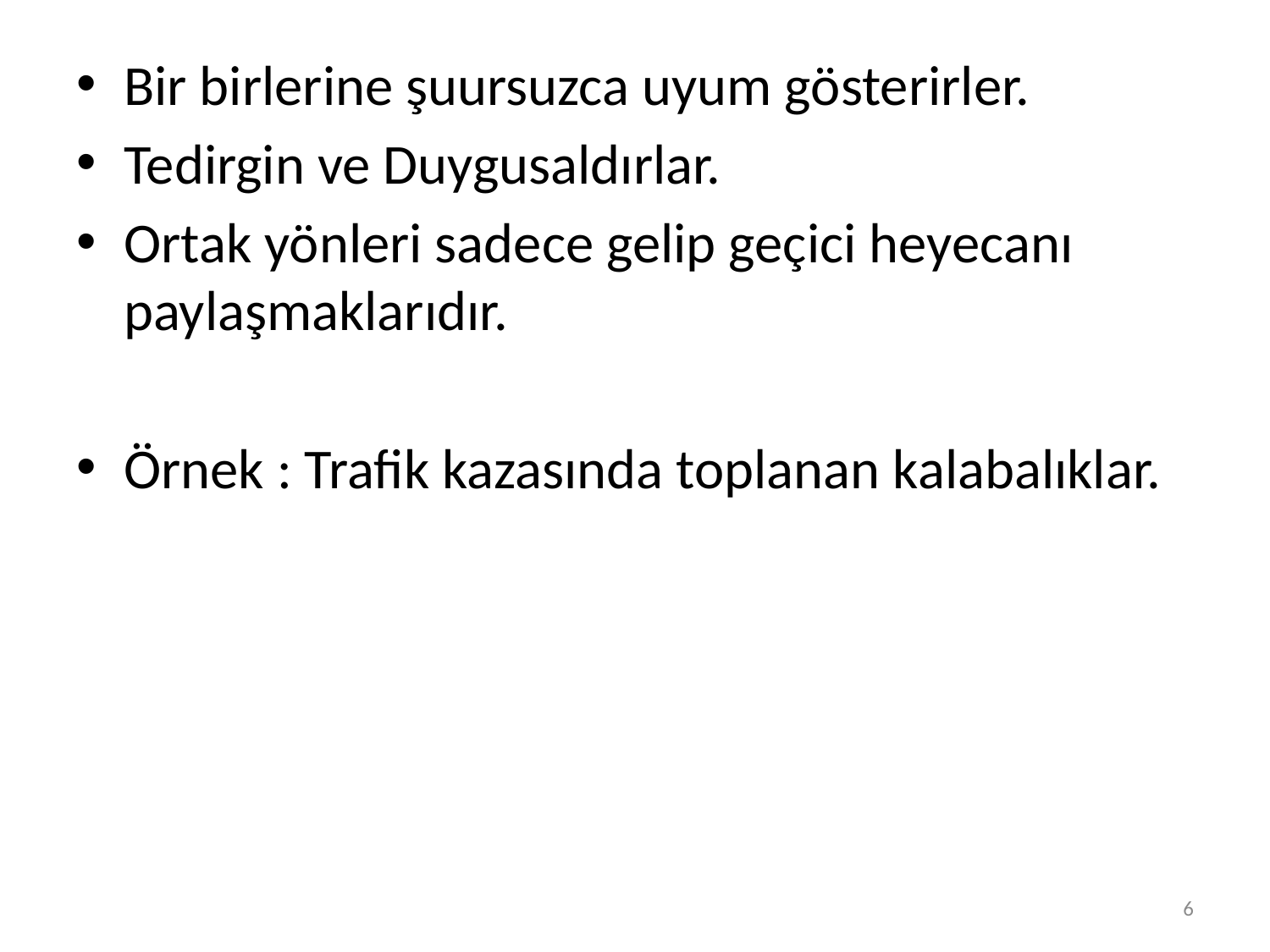

Bir birlerine şuursuzca uyum gösterirler.
Tedirgin ve Duygusaldırlar.
Ortak yönleri sadece gelip geçici heyecanı paylaşmaklarıdır.

Örnek : Trafik kazasında toplanan kalabalıklar.
6